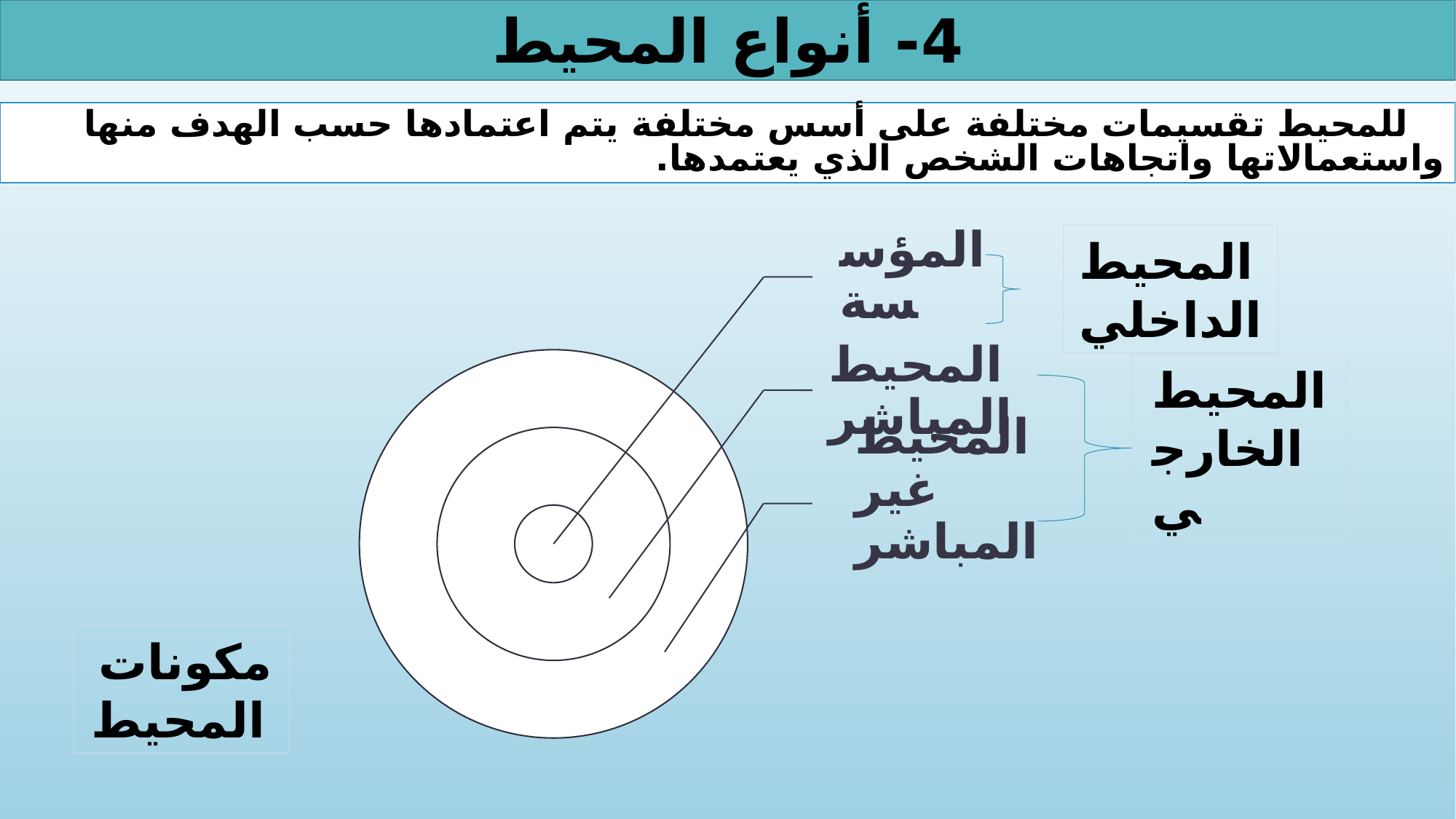

# 4- أنواع المحيط
   للمحيط تقسيمات مختلفة على أسس مختلفة يتم اعتمادها حسب الهدف منها واستعمالاتها واتجاهات الشخص الذي يعتمدها.
المؤسسة
المحيط المباشر
المحيط غير المباشر
المحيط الداخلي

المحيط الخارجي
 مكونات المحيط